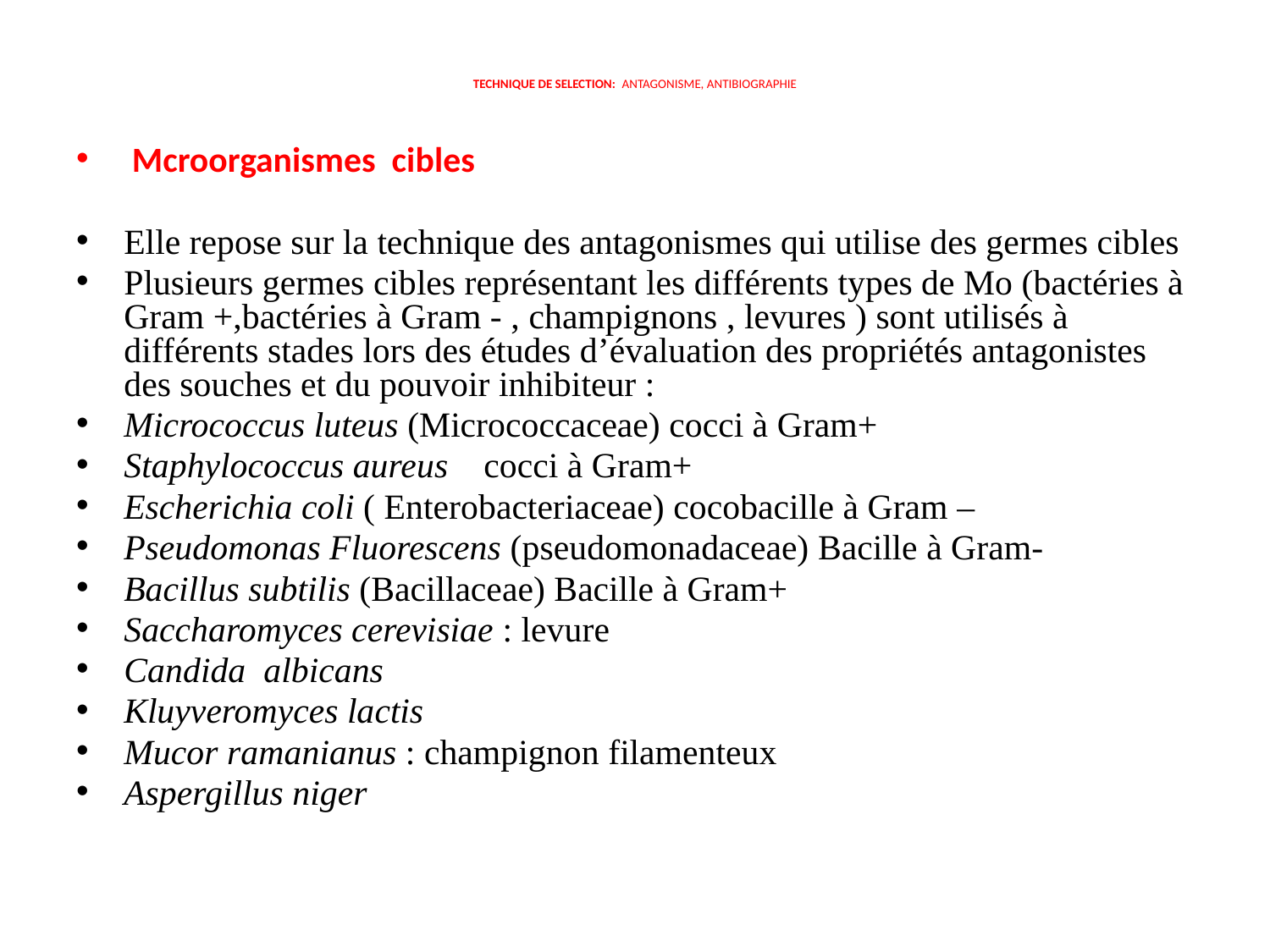

# TECHNIQUE DE SELECTION:  ANTAGONISME, ANTIBIOGRAPHIE
 Mcroorganismes  cibles

Elle repose sur la technique des antagonismes qui utilise des germes cibles
Plusieurs germes cibles représentant les différents types de Mo (bactéries à Gram +,bactéries à Gram - , champignons , levures ) sont utilisés à différents stades lors des études d’évaluation des propriétés antagonistes des souches et du pouvoir inhibiteur :
Micrococcus luteus (Micrococcaceae) cocci à Gram+
Staphylococcus aureus    cocci à Gram+
Escherichia coli ( Enterobacteriaceae) cocobacille à Gram –
Pseudomonas Fluorescens (pseudomonadaceae) Bacille à Gram-
Bacillus subtilis (Bacillaceae) Bacille à Gram+
Saccharomyces cerevisiae : levure
Candida  albicans
Kluyveromyces lactis
Mucor ramanianus : champignon filamenteux
Aspergillus niger